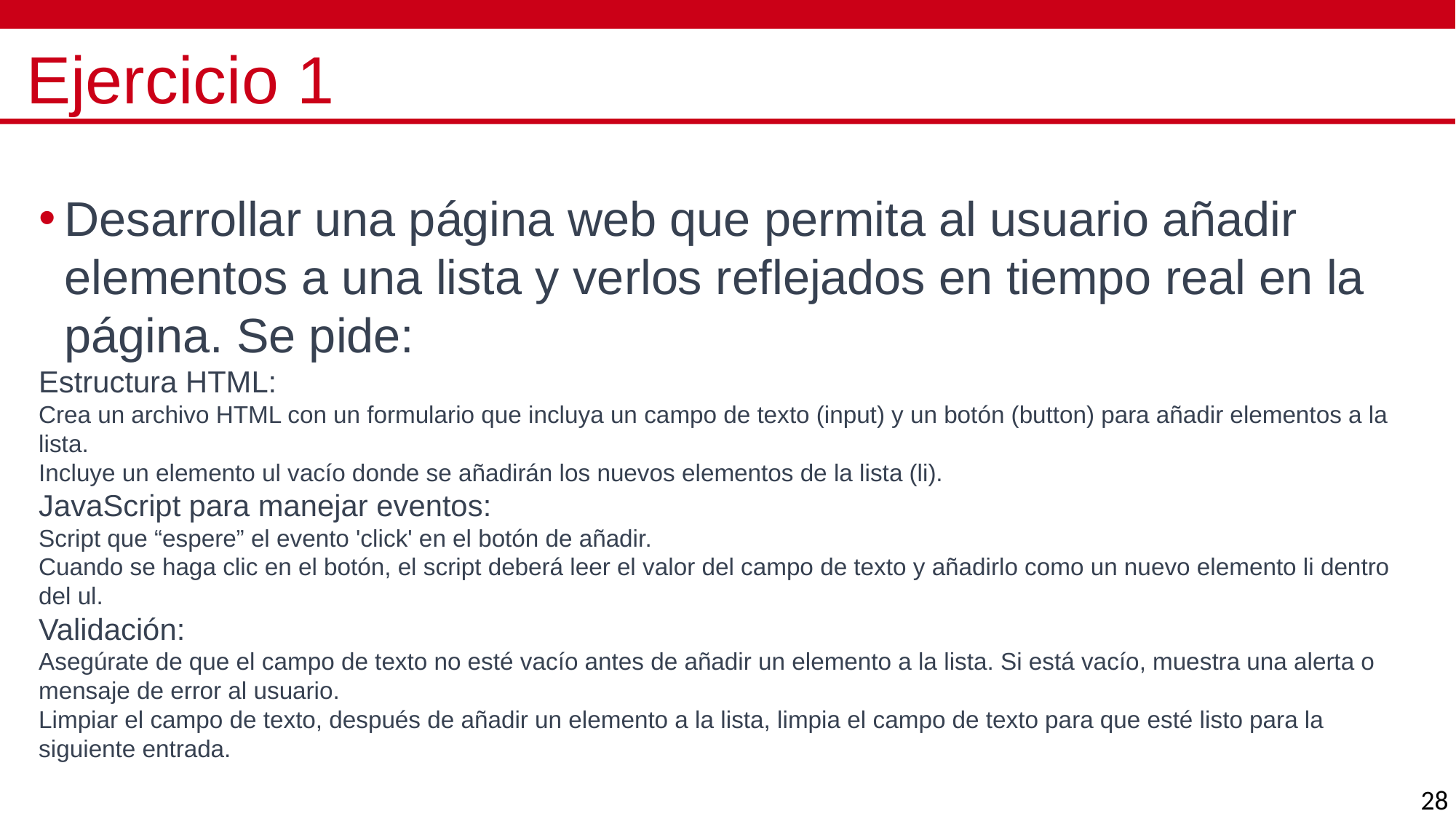

# Ejercicio 1
Desarrollar una página web que permita al usuario añadir elementos a una lista y verlos reflejados en tiempo real en la página. Se pide:
Estructura HTML:
Crea un archivo HTML con un formulario que incluya un campo de texto (input) y un botón (button) para añadir elementos a la lista.
Incluye un elemento ul vacío donde se añadirán los nuevos elementos de la lista (li).
JavaScript para manejar eventos:
Script que “espere” el evento 'click' en el botón de añadir.
Cuando se haga clic en el botón, el script deberá leer el valor del campo de texto y añadirlo como un nuevo elemento li dentro del ul.
Validación:
Asegúrate de que el campo de texto no esté vacío antes de añadir un elemento a la lista. Si está vacío, muestra una alerta o mensaje de error al usuario.
Limpiar el campo de texto, después de añadir un elemento a la lista, limpia el campo de texto para que esté listo para la siguiente entrada.
28